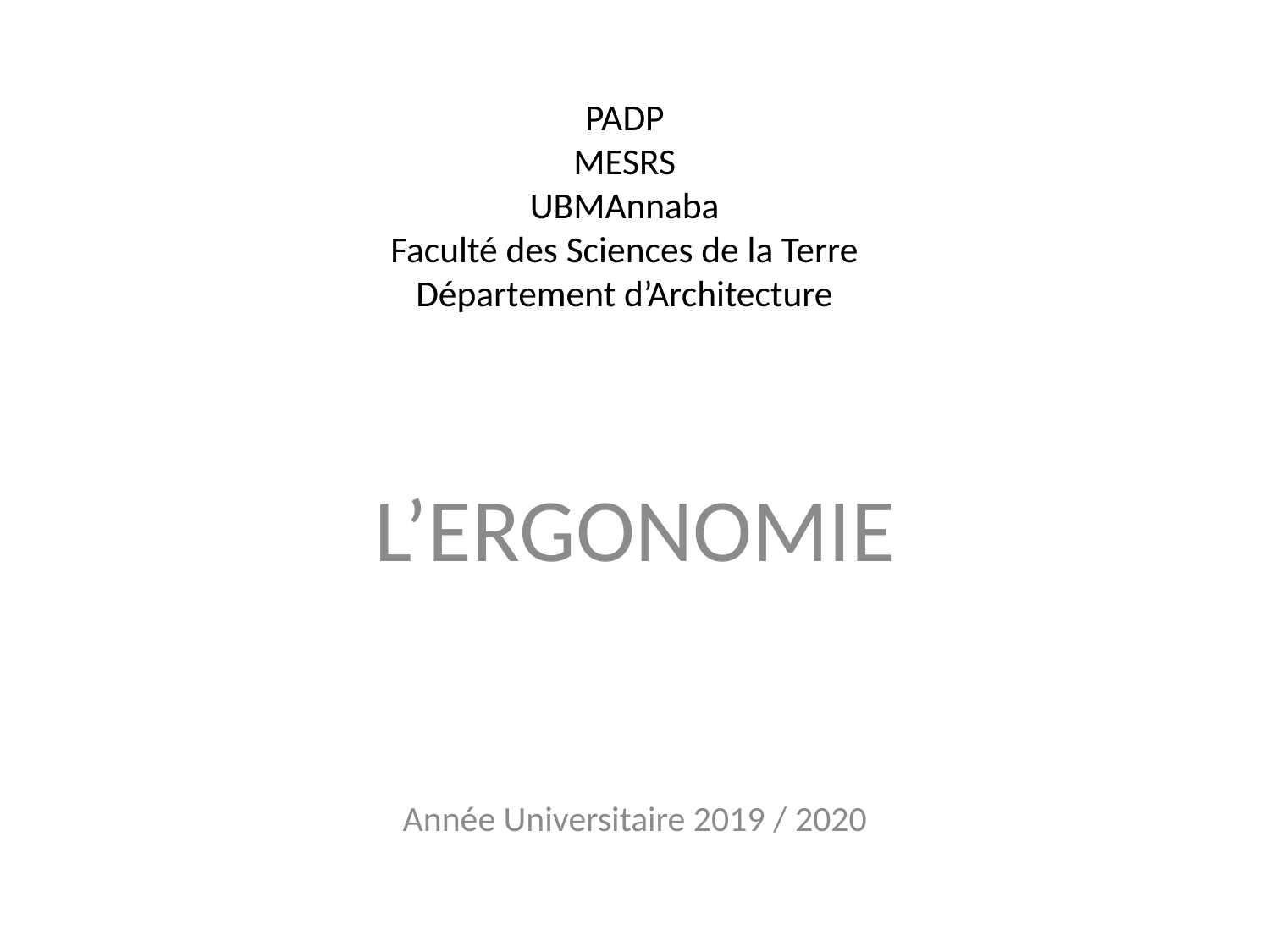

# PADP MESRS UBMAnnaba Faculté des Sciences de la Terre Département d’Architecture
L’ERGONOMIE

Année Universitaire 2019 / 2020